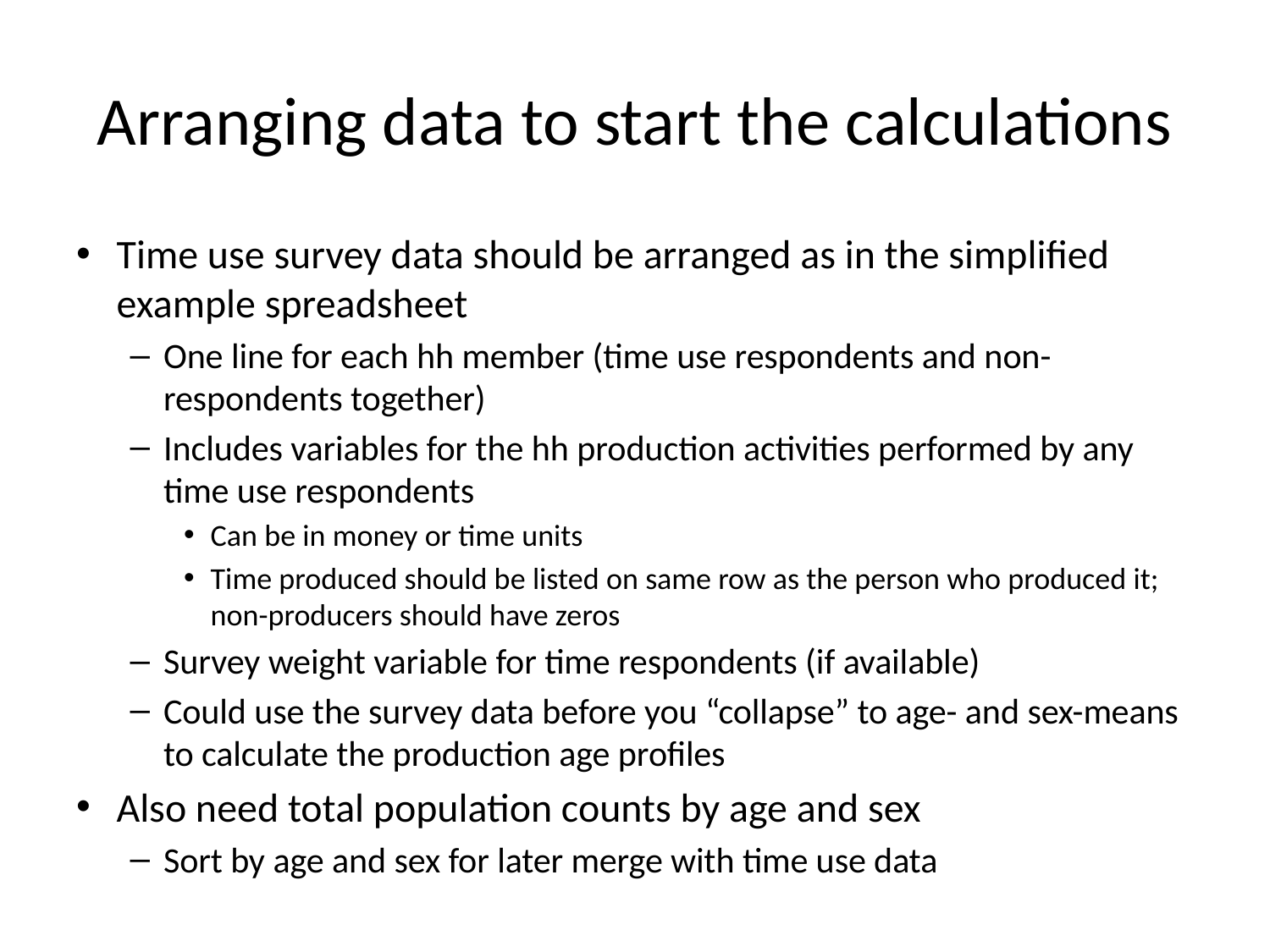

# Arranging data to start the calculations
Time use survey data should be arranged as in the simplified example spreadsheet
One line for each hh member (time use respondents and non-respondents together)
Includes variables for the hh production activities performed by any time use respondents
Can be in money or time units
Time produced should be listed on same row as the person who produced it; non-producers should have zeros
Survey weight variable for time respondents (if available)
Could use the survey data before you “collapse” to age- and sex-means to calculate the production age profiles
Also need total population counts by age and sex
Sort by age and sex for later merge with time use data